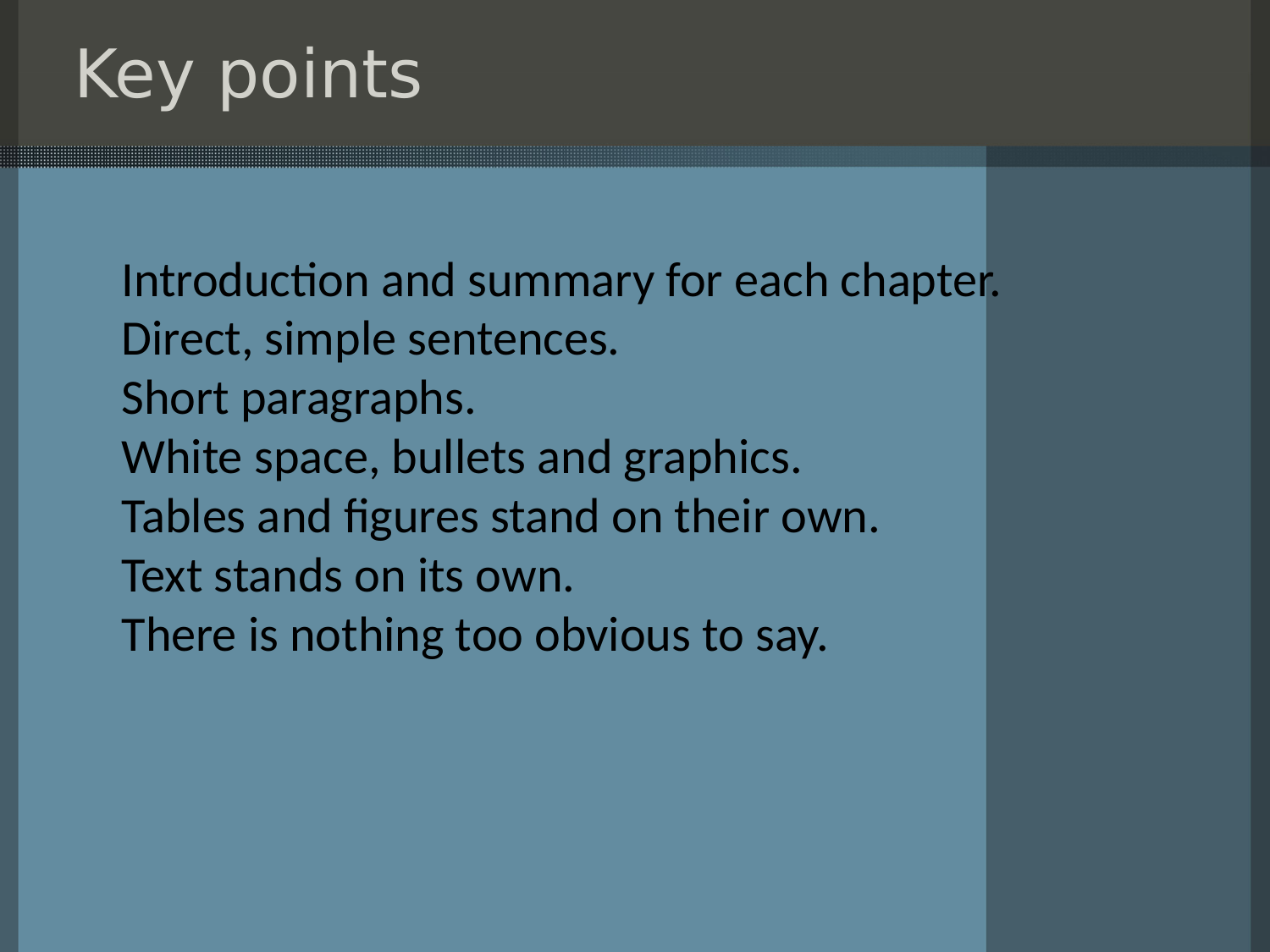

# Key points
Introduction and summary for each chapter.
Direct, simple sentences.
Short paragraphs.
White space, bullets and graphics.
Tables and figures stand on their own.
Text stands on its own.
There is nothing too obvious to say.